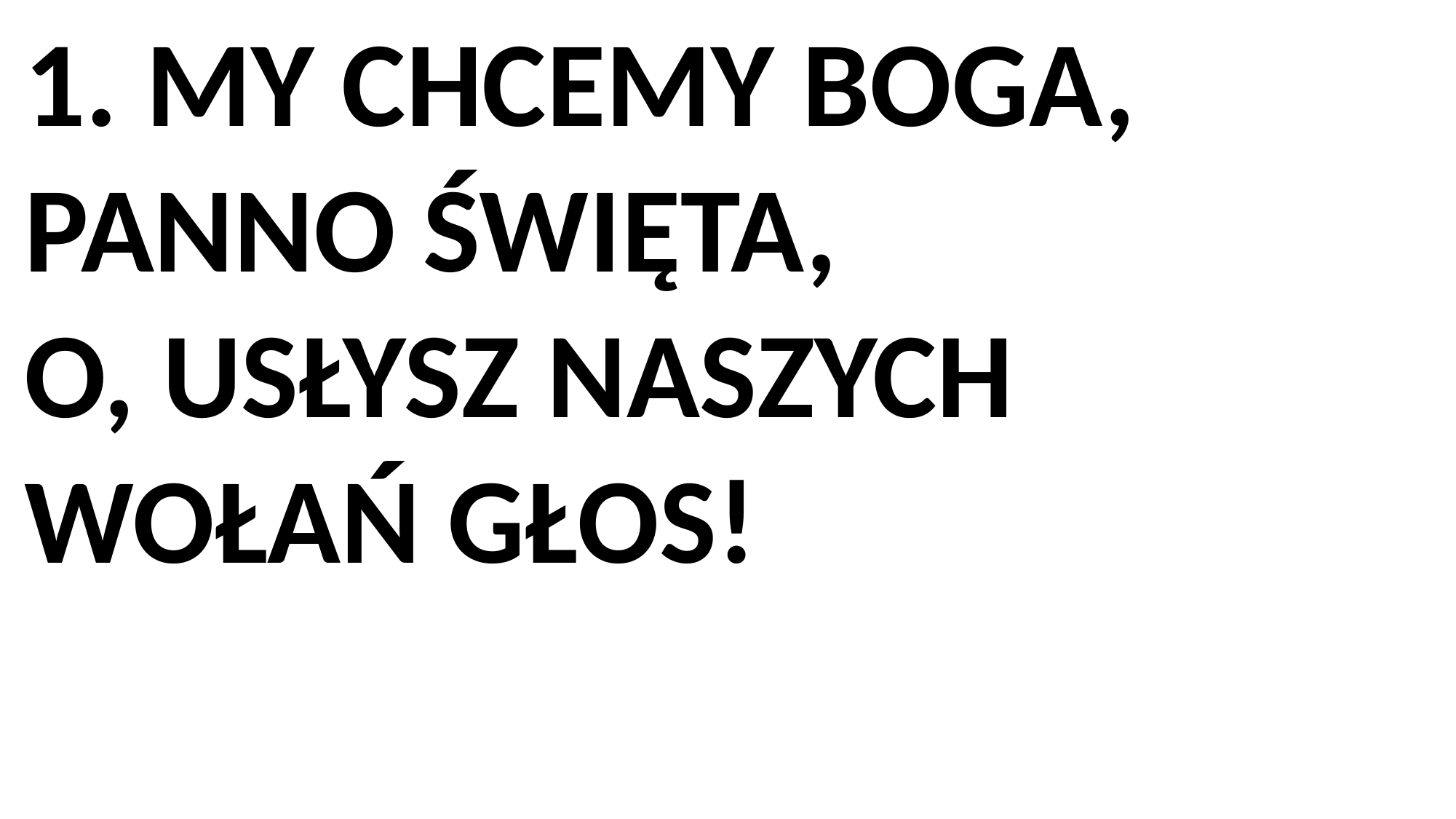

1. MY CHCEMY BOGA, PANNO ŚWIĘTA,
O, USŁYSZ NASZYCH WOŁAŃ GŁOS!